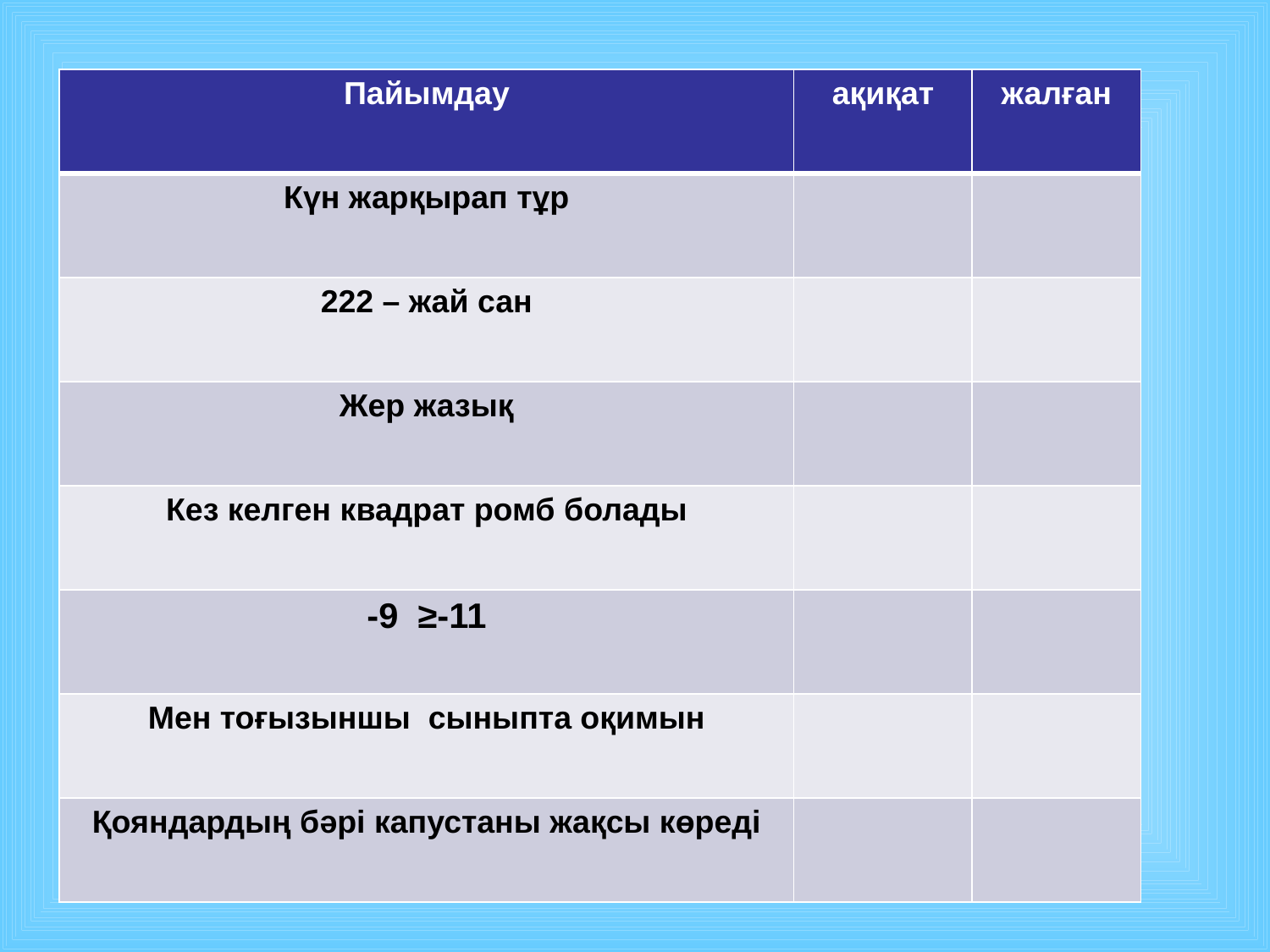

| Пайымдау | ақиқат | жалған |
| --- | --- | --- |
| Күн жарқырап тұр |  |  |
| 222 – жай сан |  |  |
| Жер жазық |  |  |
| Кез келген квадрат ромб болады |  |  |
| -9 ≥-11 |  |  |
| Мен тоғызыншы сыныпта оқимын |  |  |
| Қояндардың бәрі капустаны жақсы көреді |  |  |